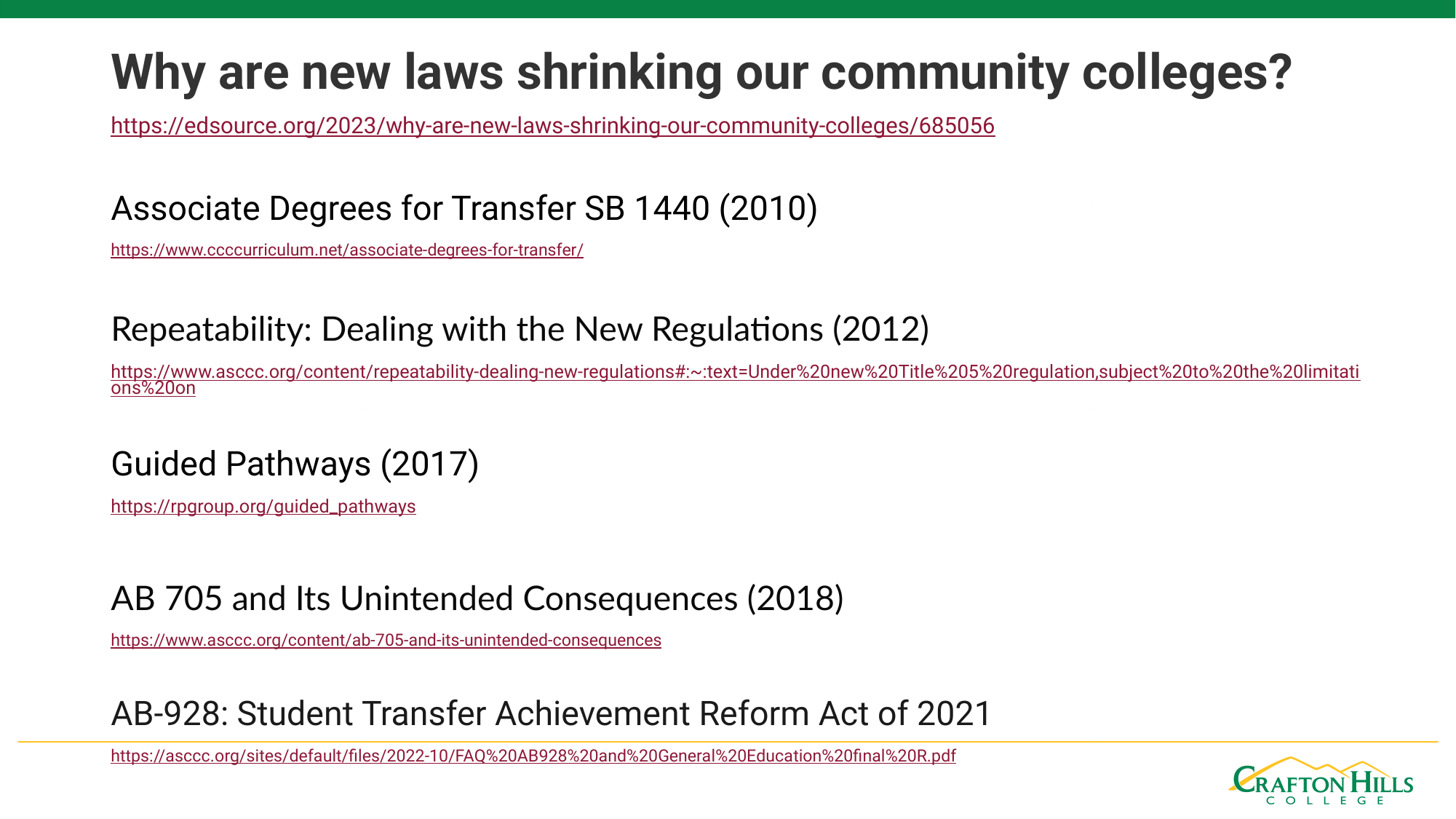

Why are new laws shrinking our community colleges?
https://edsource.org/2023/why-are-new-laws-shrinking-our-community-colleges/685056

Associate Degrees for Transfer SB 1440 (2010)
https://www.ccccurriculum.net/associate-degrees-for-transfer/

Repeatability: Dealing with the New Regulations (2012)
https://www.asccc.org/content/repeatability-dealing-new-regulations#:~:text=Under%20new%20Title%205%20regulation,subject%20to%20the%20limitations%20on

Guided Pathways (2017)
https://rpgroup.org/guided_pathways

AB 705 and Its Unintended Consequences (2018)
https://www.asccc.org/content/ab-705-and-its-unintended-consequences

AB-928: Student Transfer Achievement Reform Act of 2021
https://asccc.org/sites/default/files/2022-10/FAQ%20AB928%20and%20General%20Education%20final%20R.pdf